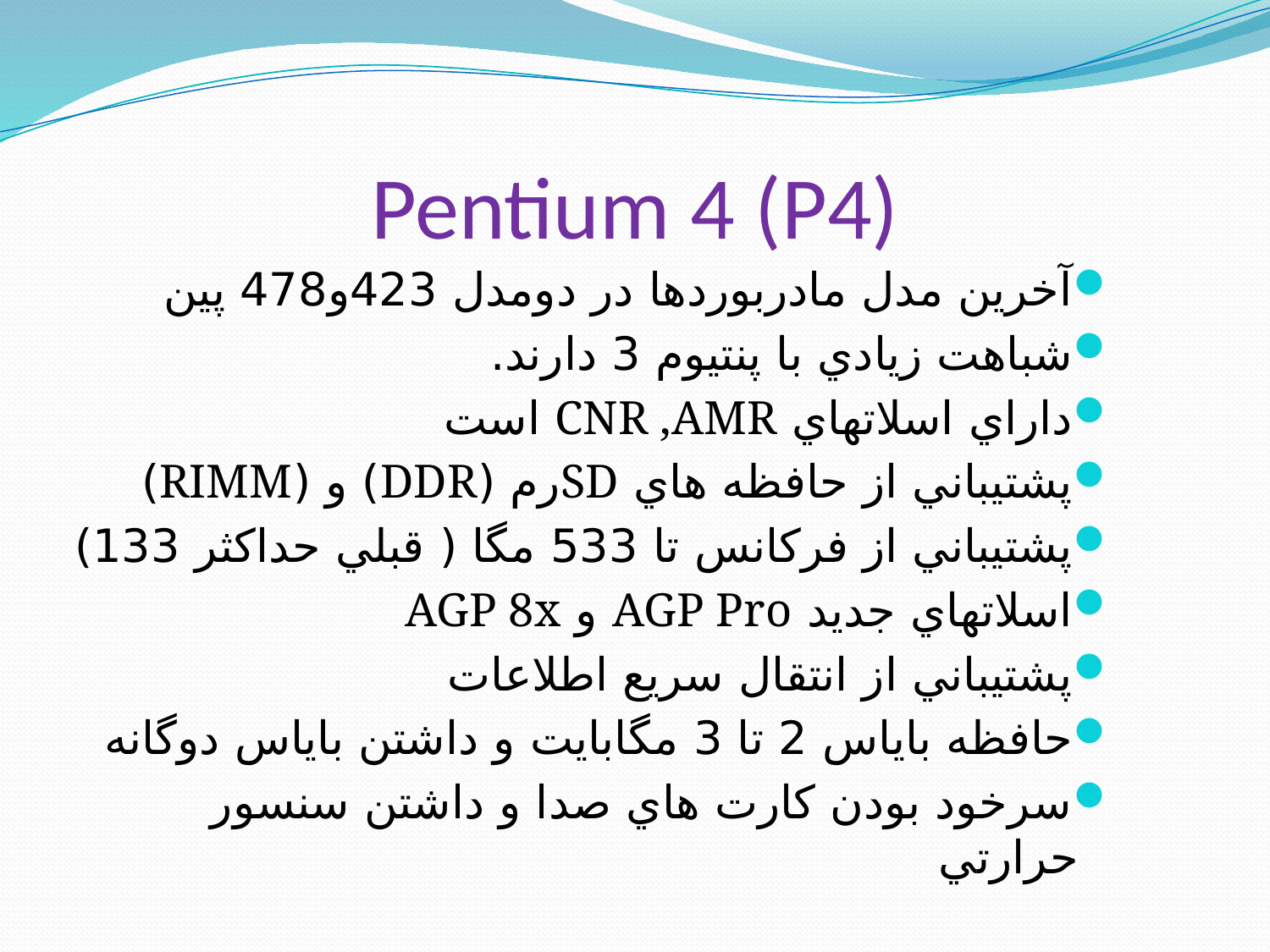

# Pentium 4 (P4)
آخرين مدل مادربوردها در دومدل 423و478 پين
شباهت زيادي با پنتيوم 3 دارند.
داراي اسلاتهاي CNR ,AMR است
پشتيباني از حافظه هاي SDرم (DDR) و (RIMM)
پشتيباني از فركانس تا 533 مگا ( قبلي حداكثر 133)
اسلاتهاي جديد AGP Pro و AGP 8x
پشتيباني از انتقال سريع اطلاعات
حافظه باياس 2 تا 3 مگابايت و داشتن باياس دوگانه
سرخود بودن كارت هاي صدا و داشتن سنسور حرارتي